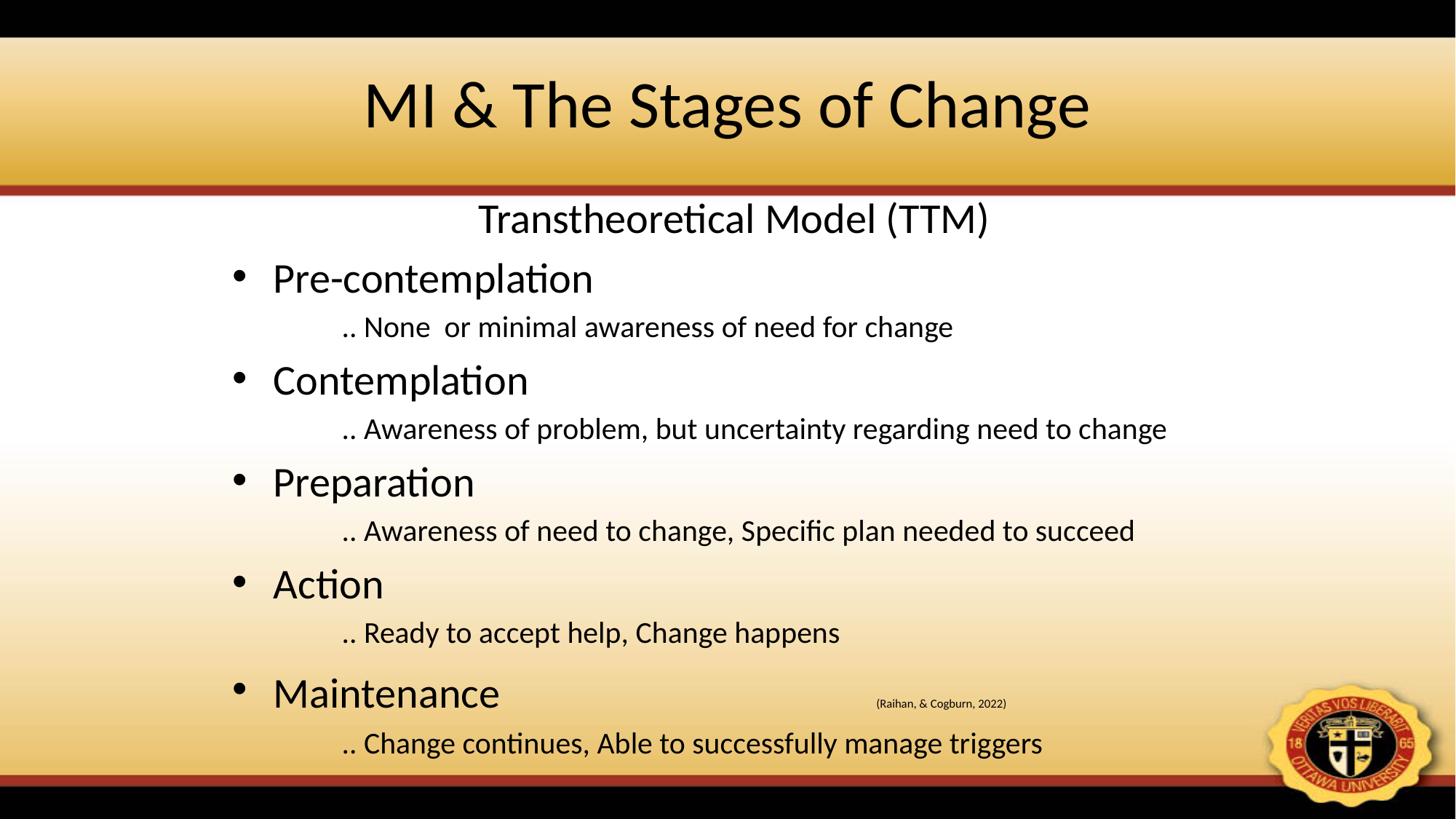

# MI & The Stages of Change
Transtheoretical Model (TTM)
Pre-contemplation
	.. None  or minimal awareness of need for change
Contemplation
	.. Awareness of problem, but uncertainty regarding need to change
Preparation
	.. Awareness of need to change, Specific plan needed to succeed
Action
	.. Ready to accept help, Change happens
Maintenance                                       (Raihan, & Cogburn, 2022)
	.. Change continues, Able to successfully manage triggers